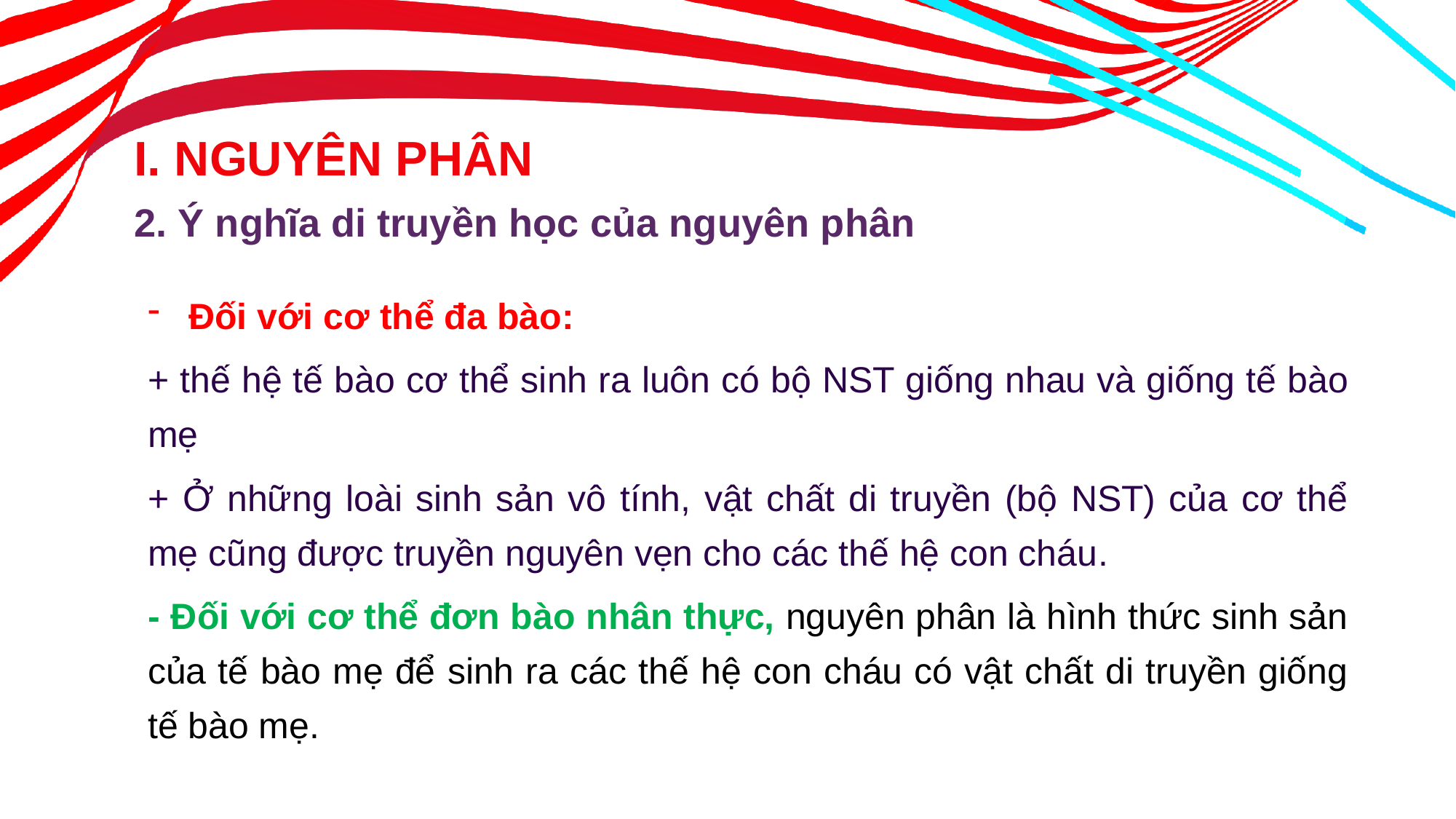

I. NGUYÊN PHÂN
2. Ý nghĩa di truyền học của nguyên phân
Đối với cơ thể đa bào:
+ thế hệ tế bào cơ thể sinh ra luôn có bộ NST giống nhau và giống tế bào mẹ
+ Ở những loài sinh sản vô tính, vật chất di truyền (bộ NST) của cơ thể mẹ cũng được truyền nguyên vẹn cho các thế hệ con cháu.
- Đối với cơ thể đơn bào nhân thực, nguyên phân là hình thức sinh sản của tế bào mẹ để sinh ra các thế hệ con cháu có vật chất di truyền giống tế bào mẹ.